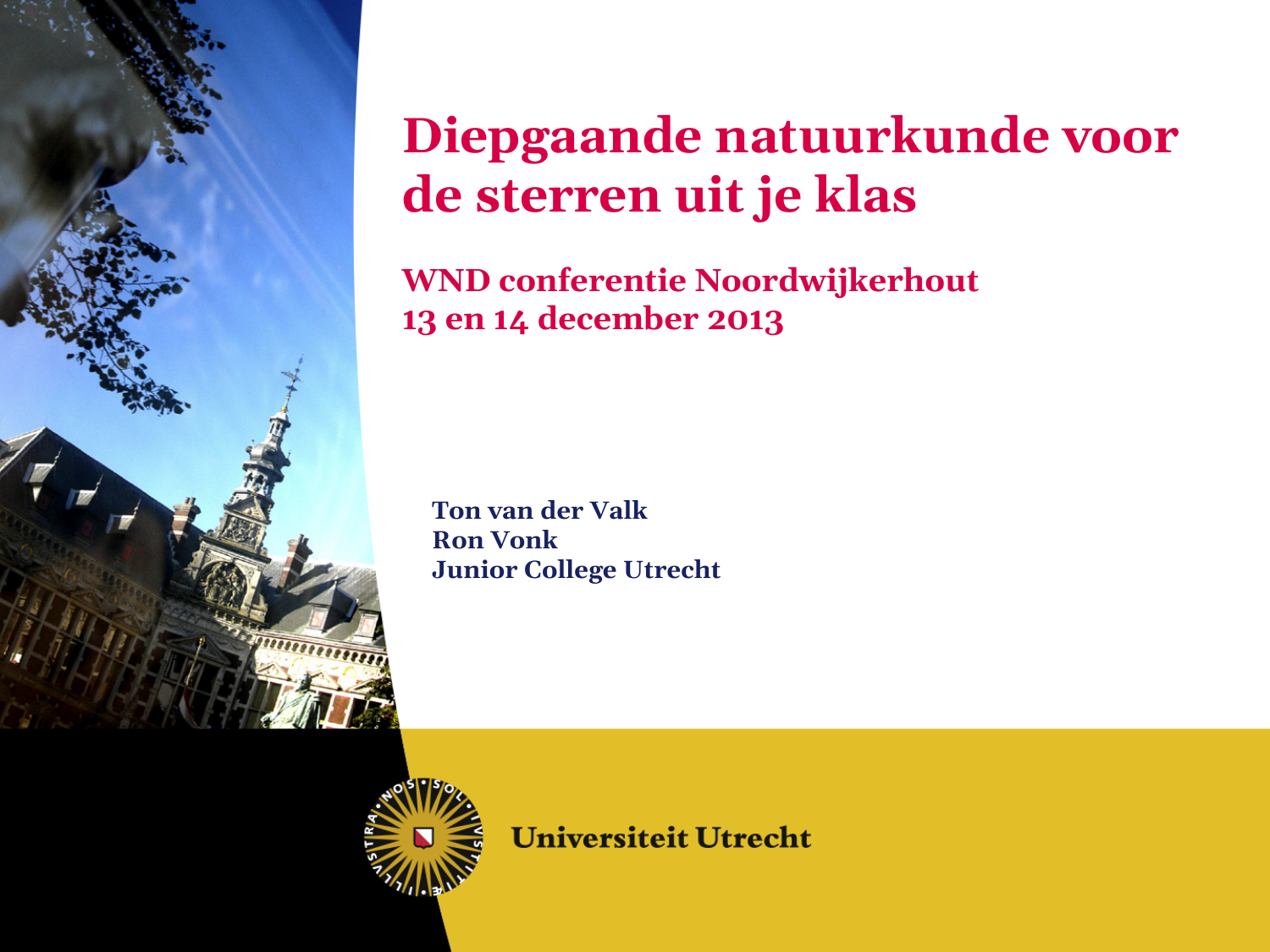

Diepgaande natuurkunde voor
de sterren uit je klas

WND conferentie Noordwijkerhout
13 en 14 december 2013
# Ton van der Valk Ron Vonk Junior College Utrecht